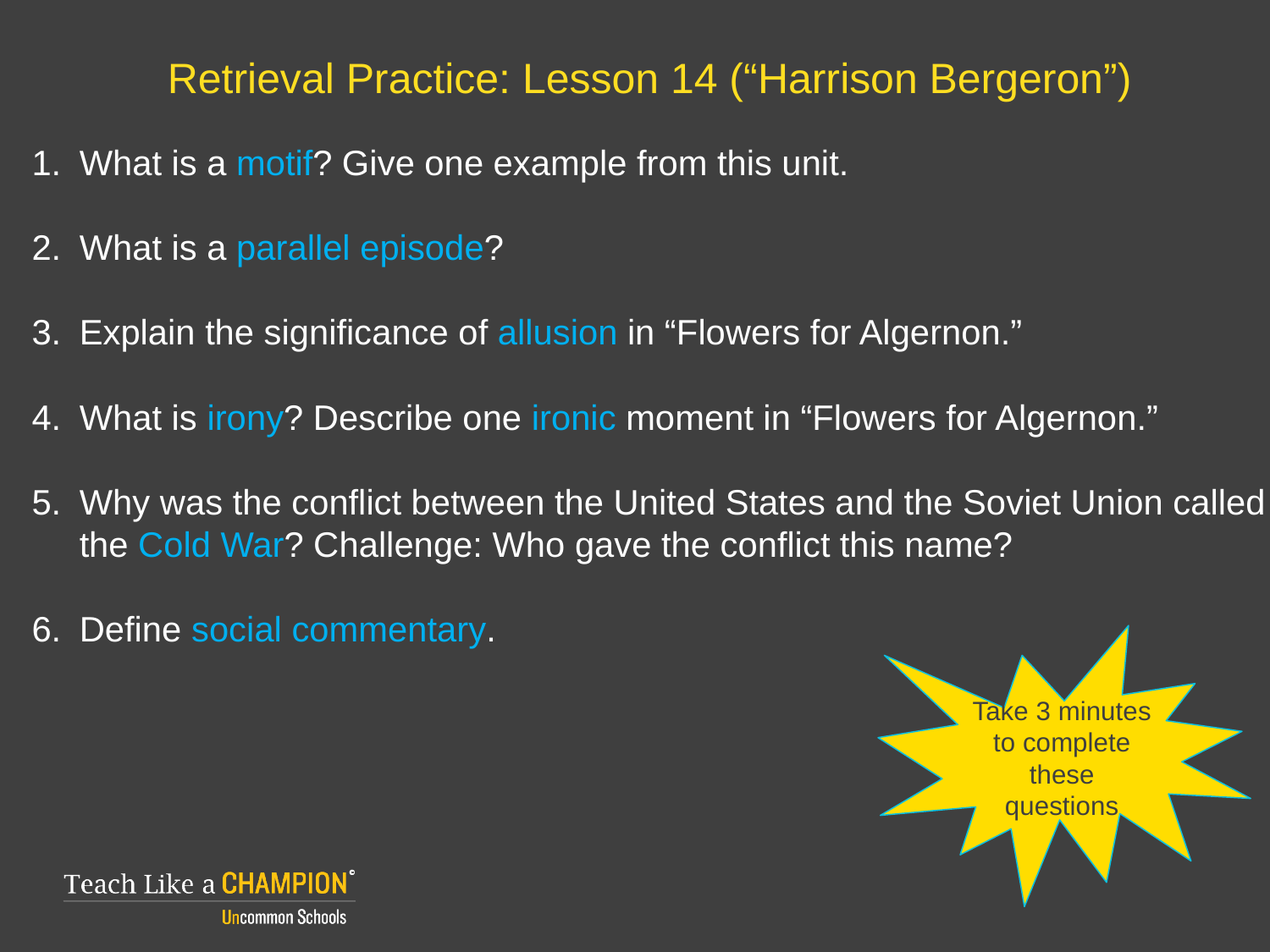

# Retrieval Practice: Lesson 14 (“Harrison Bergeron”)
What is a motif? Give one example from this unit.

What is a parallel episode?

Explain the significance of allusion in “Flowers for Algernon.”

What is irony? Describe one ironic moment in “Flowers for Algernon.”

Why was the conflict between the United States and the Soviet Union called the Cold War? Challenge: Who gave the conflict this name?

Define social commentary.
Take 3 minutes to complete these questions